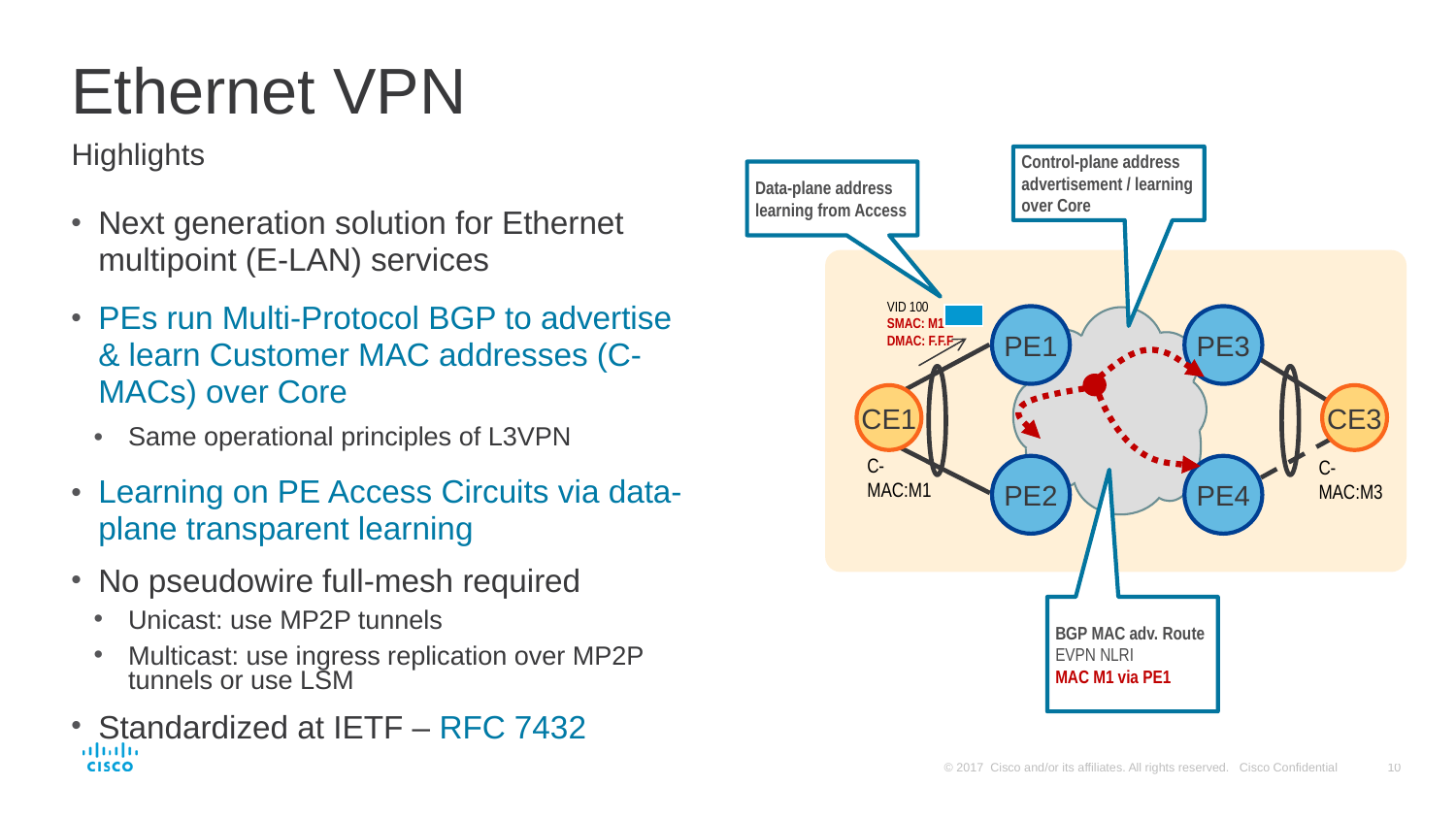

# Ethernet VPN
Highlights
Control-plane address advertisement / learning over Core
Data-plane address learning from Access

PE1

PE3

CE1
CE3

C-MAC:M1
PE2
PE4
VID 100
SMAC: M1
DMAC: F.F.F
C-MAC:M3
BGP MAC adv. Route
EVPN NLRI
MAC M1 via PE1
Next generation solution for Ethernet multipoint (E-LAN) services
PEs run Multi-Protocol BGP to advertise & learn Customer MAC addresses (C-MACs) over Core
Same operational principles of L3VPN
Learning on PE Access Circuits via data-plane transparent learning
No pseudowire full-mesh required
Unicast: use MP2P tunnels
Multicast: use ingress replication over MP2P tunnels or use LSM
Standardized at IETF – RFC 7432
|  |
| --- |